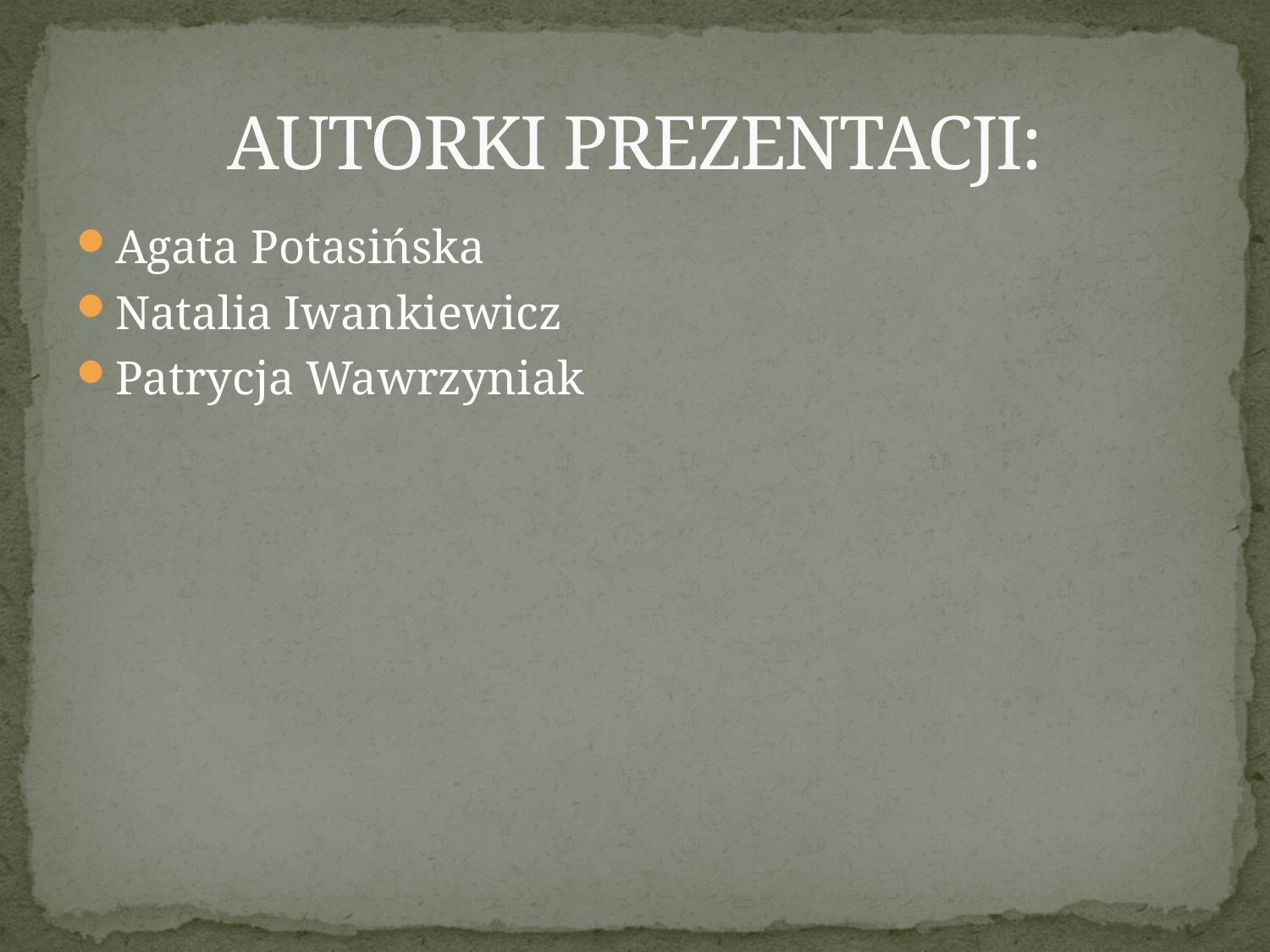

# AUTORKI PREZENTACJI:
Agata Potasińska
Natalia Iwankiewicz
Patrycja Wawrzyniak